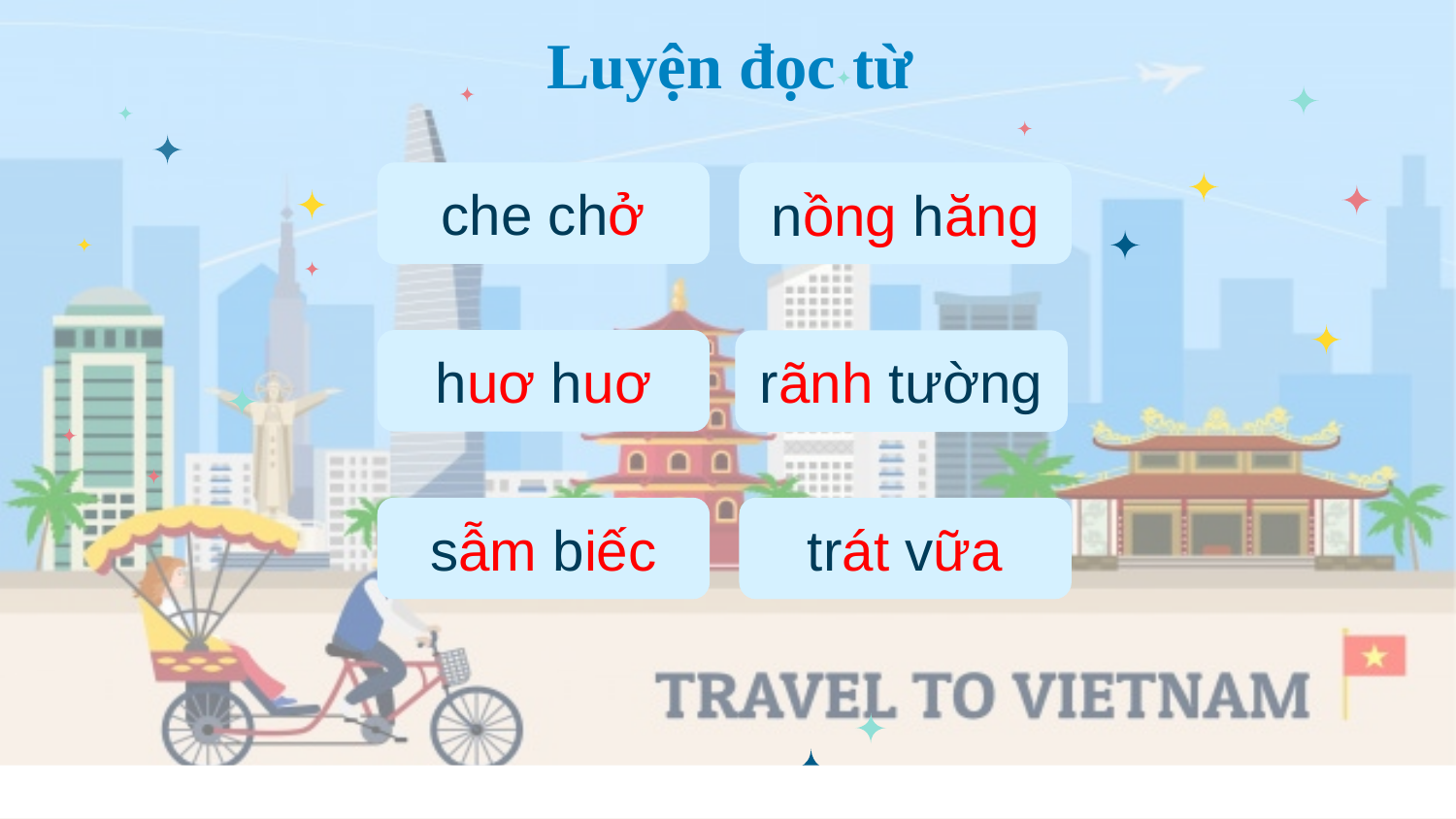

Luyện đọc từ

che chở
nồng hăng
huơ huơ
rãnh tường
sẫm biếc
trát vữa